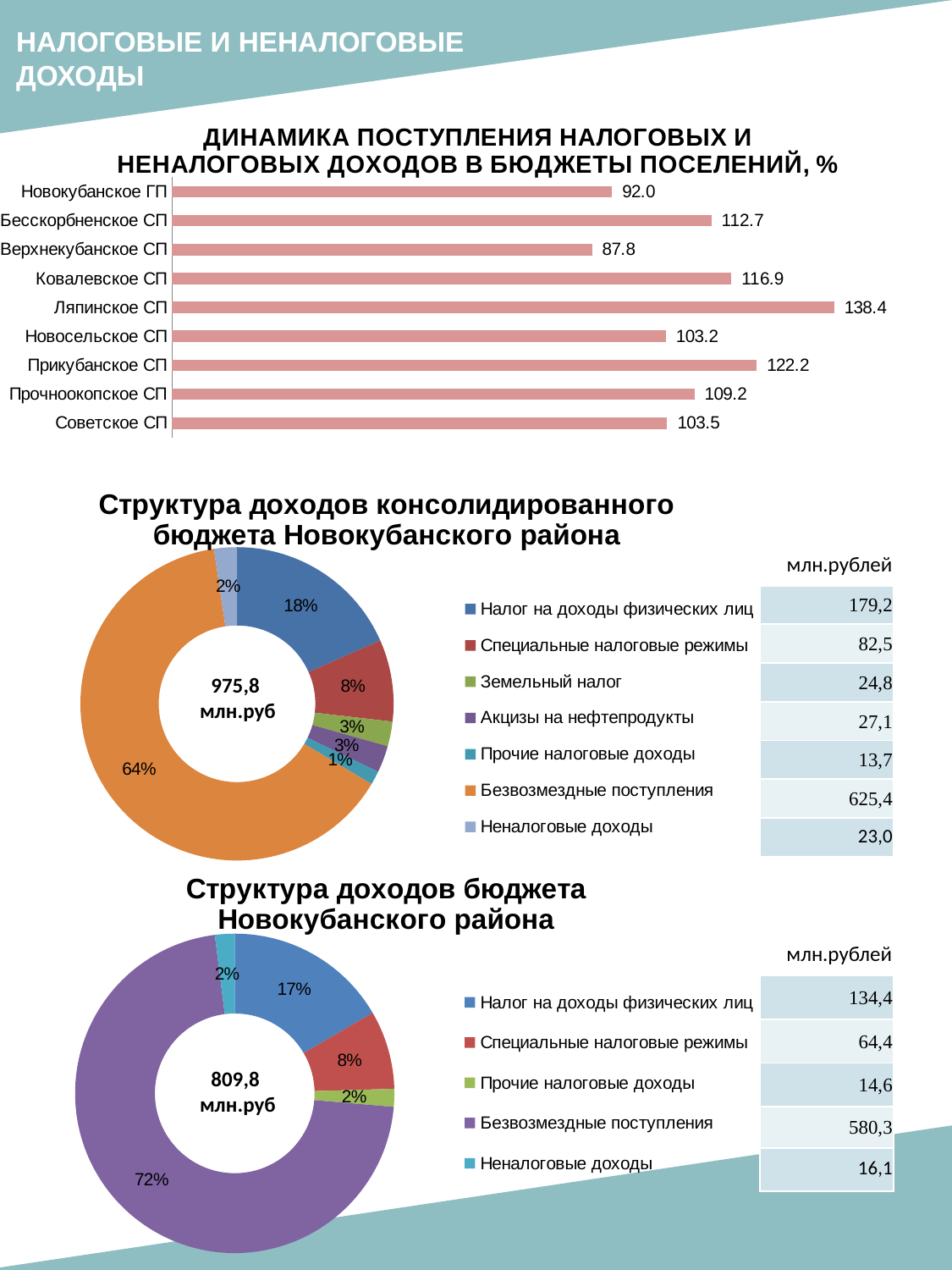

НАЛОГОВЫЕ И НЕНАЛОГОВЫЕ ДОХОДЫ

### Chart: ДИНАМИКА ПОСТУПЛЕНИЯ НАЛОГОВЫХ И НЕНАЛОГОВЫХ ДОХОДОВ В БЮДЖЕТЫ ПОСЕЛЕНИЙ, %

| Category |  |
|---|---|
| Новокубанское ГП | 91.95983452035878 |
| Бесскорбненское СП | 112.71537839189716 |
| Верхнекубанское СП | 87.7798965034375 |
| Ковалевское СП | 116.88634576534771 |
| Ляпинское СП | 138.40044659189144 |
| Новосельское СП | 103.1569880609986 |
| Прикубанское СП | 122.24574198515418 |
| Прочноокопское СП | 109.18467645809943 |
| Советское СП | 103.49169119955037 |

### Chart: Структура доходов консолидированного бюджета Новокубанского района

| Category |  |
|---|---|
| Налог на доходы физических лиц | 179.2307446 |
| Специальные налоговые режимы | 82.47376764000002 |
| Земельный налог | 24.84179554 |
| Акцизы на нефтепродукты | 27.13349535 |
| Прочие налоговые доходы | 13.708110229999999 |
| Безвозмездные поступления | 625.37496023 |
| Неналоговые доходы | 22.990858629999995 |
млн.рублей
| 179,2 |
| --- |
| 82,5 |
| 24,8 |
| 27,1 |
| 13,7 |
| 625,4 |
| 23,0 |
975,8
 млн.руб

### Chart: Структура доходов бюджета Новокубанского района

| Category |  |
|---|---|
| Налог на доходы физических лиц | 134.37139994 |
| Специальные налоговые режимы | 64.40037522000002 |
| Прочие налоговые доходы | 14.582724719999998 |
| Безвозмездные поступления | 580.26897316 |
| Неналоговые доходы | 16.12748038 |
млн.рублей
| 134,4 |
| --- |
| 64,4 |
| 14,6 |
| 580,3 |
| 16,1 |
809,8
 млн.руб